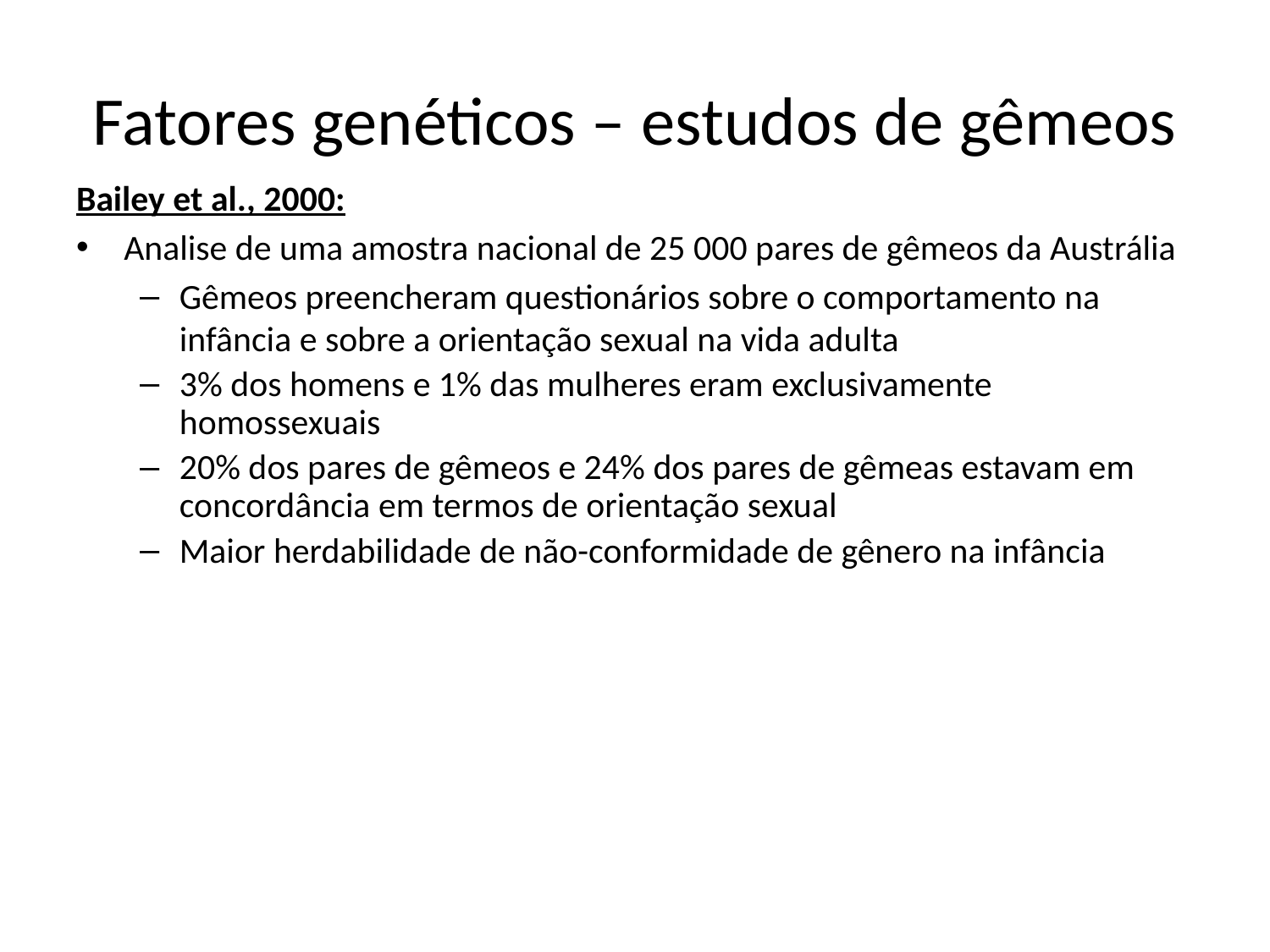

# Fatores genéticos – estudos de gêmeos
Bailey et al., 2000:
Analise de uma amostra nacional de 25 000 pares de gêmeos da Austrália
Gêmeos preencheram questionários sobre o comportamento na infância e sobre a orientação sexual na vida adulta
3% dos homens e 1% das mulheres eram exclusivamente homossexuais
20% dos pares de gêmeos e 24% dos pares de gêmeas estavam em concordância em termos de orientação sexual
Maior herdabilidade de não-conformidade de gênero na infância